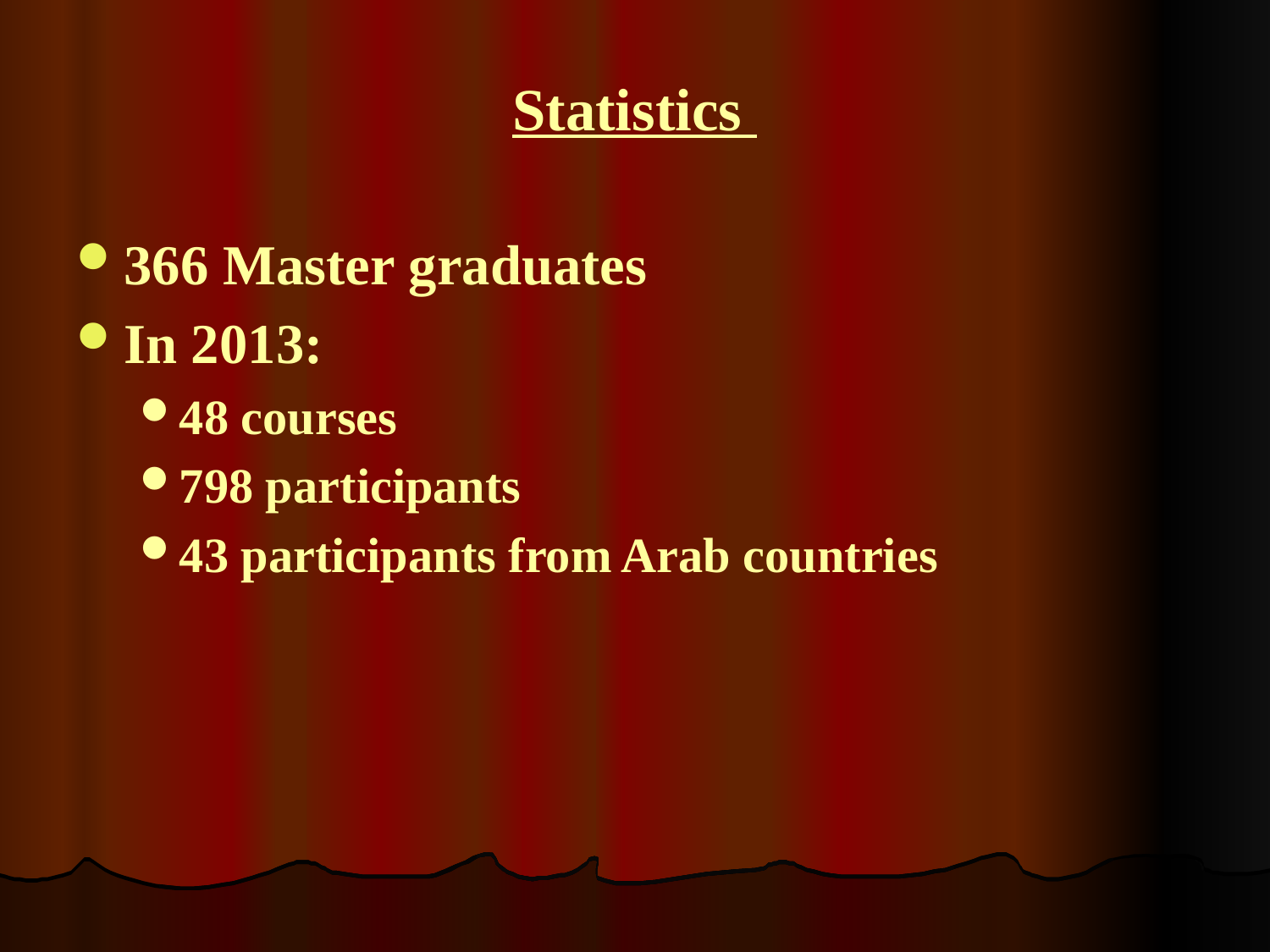

# Statistics
366 Master graduates
In 2013:
48 courses
798 participants
43 participants from Arab countries